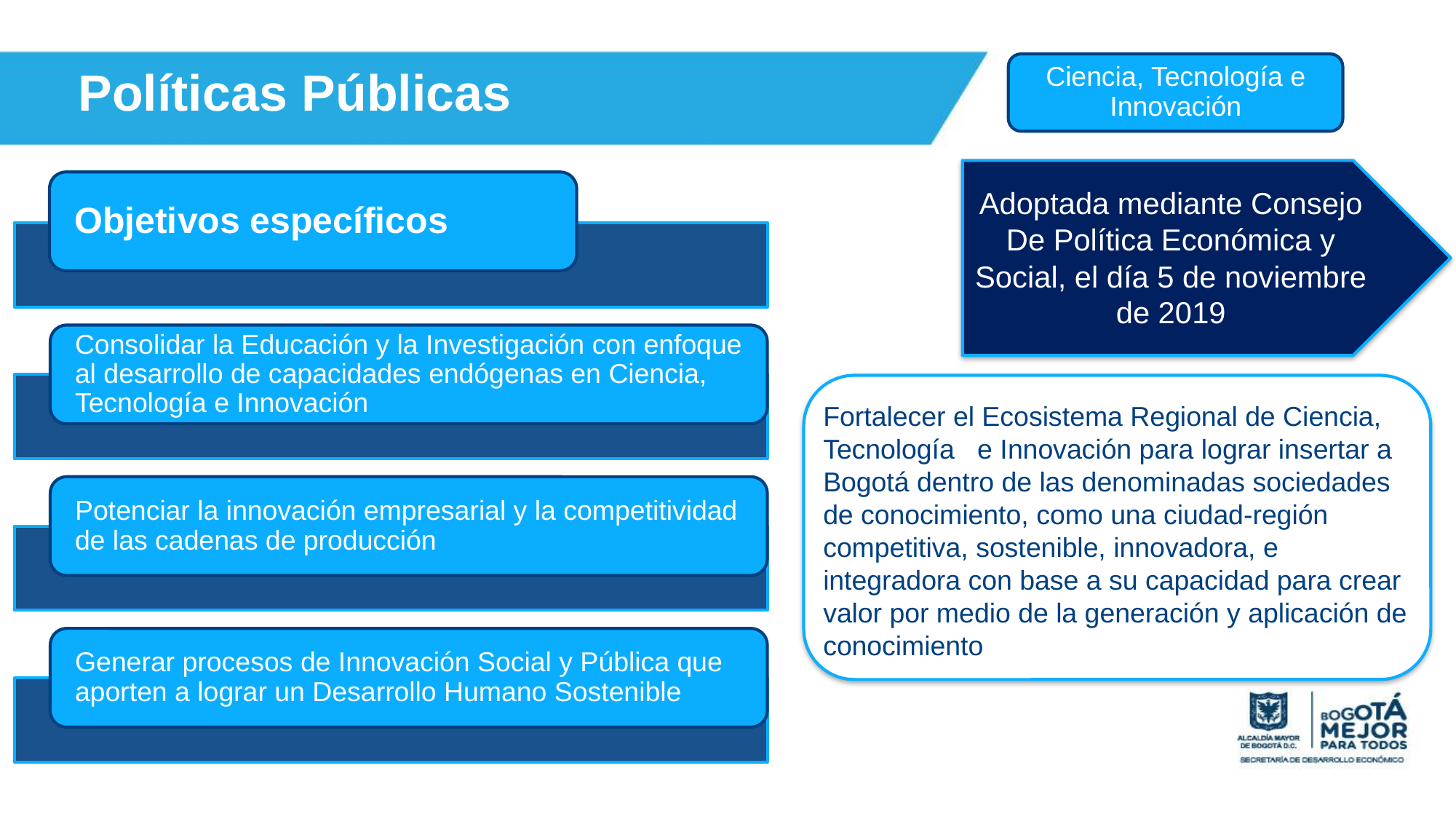

Ciencia, Tecnología e Innovación
# Políticas Públicas

Objetivos específicos

Consolidar la Educación y la Investigación con enfoque al desarrollo de capacidades endógenas en Ciencia, Tecnología e Innovación

Potenciar la innovación empresarial y la competitividad de las cadenas de producción

Generar procesos de Innovación Social y Pública que aporten a lograr un Desarrollo Humano Sostenible

Adoptada mediante Consejo
De Política Económica y Social, el día 5 de noviembre de 2019

Fortalecer el Ecosistema Regional de Ciencia, Tecnología   e Innovación para lograr insertar a Bogotá dentro de las denominadas sociedades de conocimiento, como una ciudad-región competitiva, sostenible, innovadora, e integradora con base a su capacidad para crear valor por medio de la generación y aplicación de conocimiento